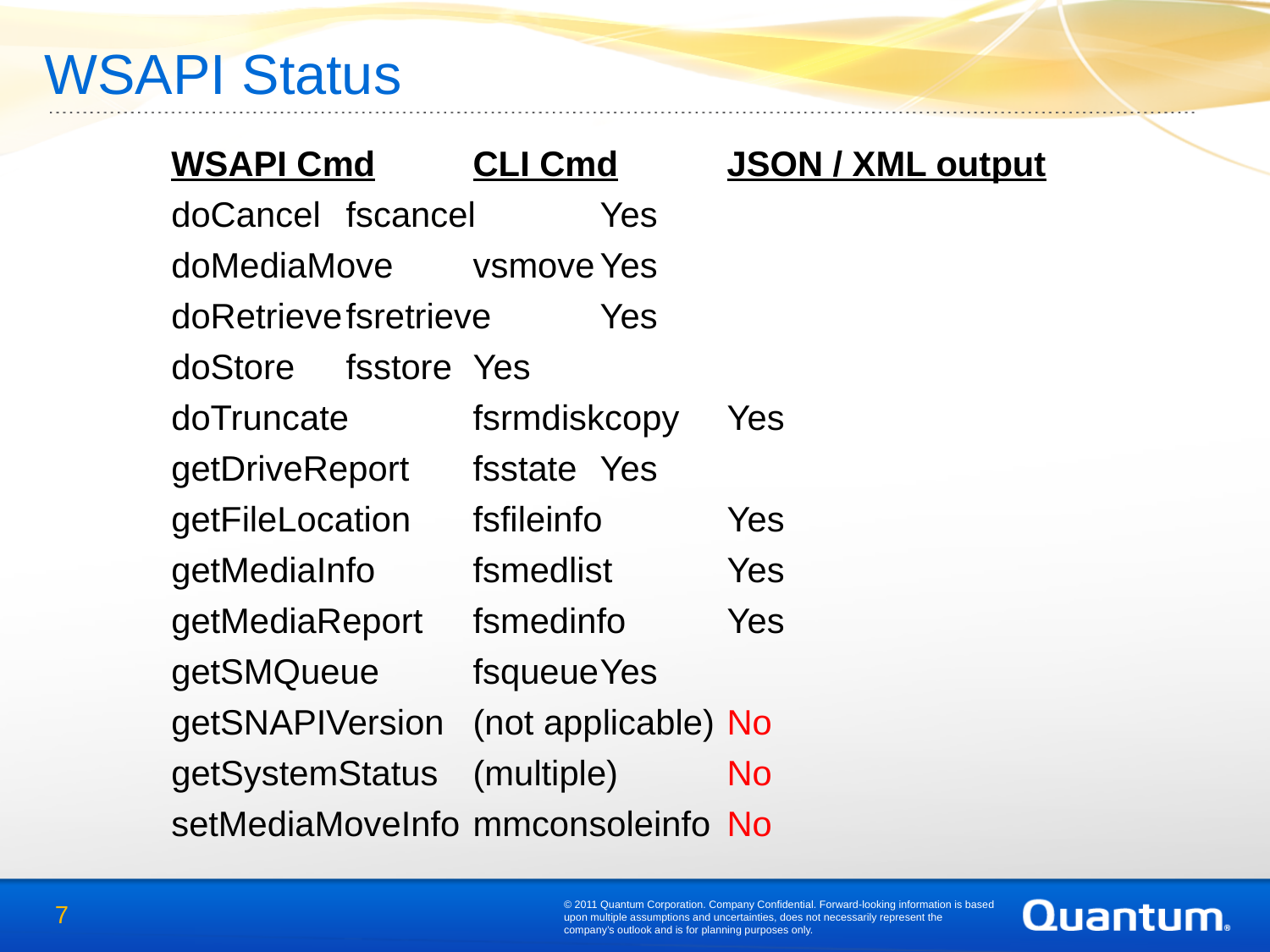

WSAPI Status
WSAPI Cmd	CLI Cmd	JSON / XML output
doCancel	fscancel	Yes
doMediaMove	vsmove	Yes
doRetrieve	fsretrieve	Yes
doStore	fsstore	Yes
doTruncate	fsrmdiskcopy	Yes
getDriveReport	fsstate	Yes
getFileLocation	fsfileinfo	Yes
getMediaInfo	fsmedlist	Yes
getMediaReport	fsmedinfo	Yes
getSMQueue	fsqueue	Yes
getSNAPIVersion	(not applicable)	No
getSystemStatus	(multiple)	No
setMediaMoveInfo	mmconsoleinfo	No
© 2011 Quantum Corporation. Company Confidential. Forward-looking information is based upon multiple assumptions and uncertainties, does not necessarily represent the company’s outlook and is for planning purposes only.
7